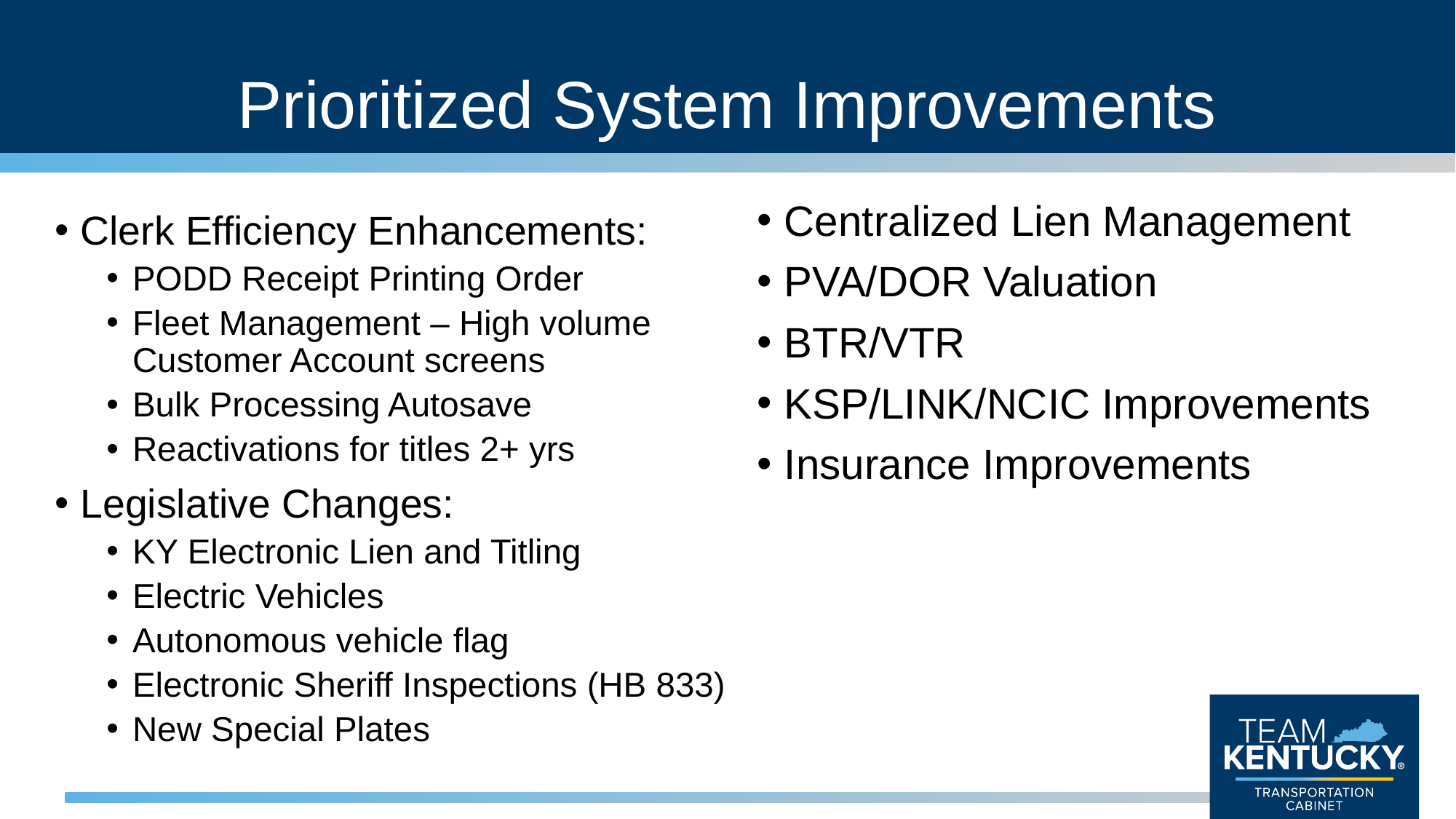

# Prioritized System Improvements
Centralized Lien Management
PVA/DOR Valuation
BTR/VTR
KSP/LINK/NCIC Improvements
Insurance Improvements

Clerk Efficiency Enhancements:
PODD Receipt Printing Order
Fleet Management – High volume Customer Account screens
Bulk Processing Autosave
Reactivations for titles 2+ yrs
Legislative Changes:
KY Electronic Lien and Titling
Electric Vehicles
Autonomous vehicle flag
Electronic Sheriff Inspections (HB 833)
New Special Plates